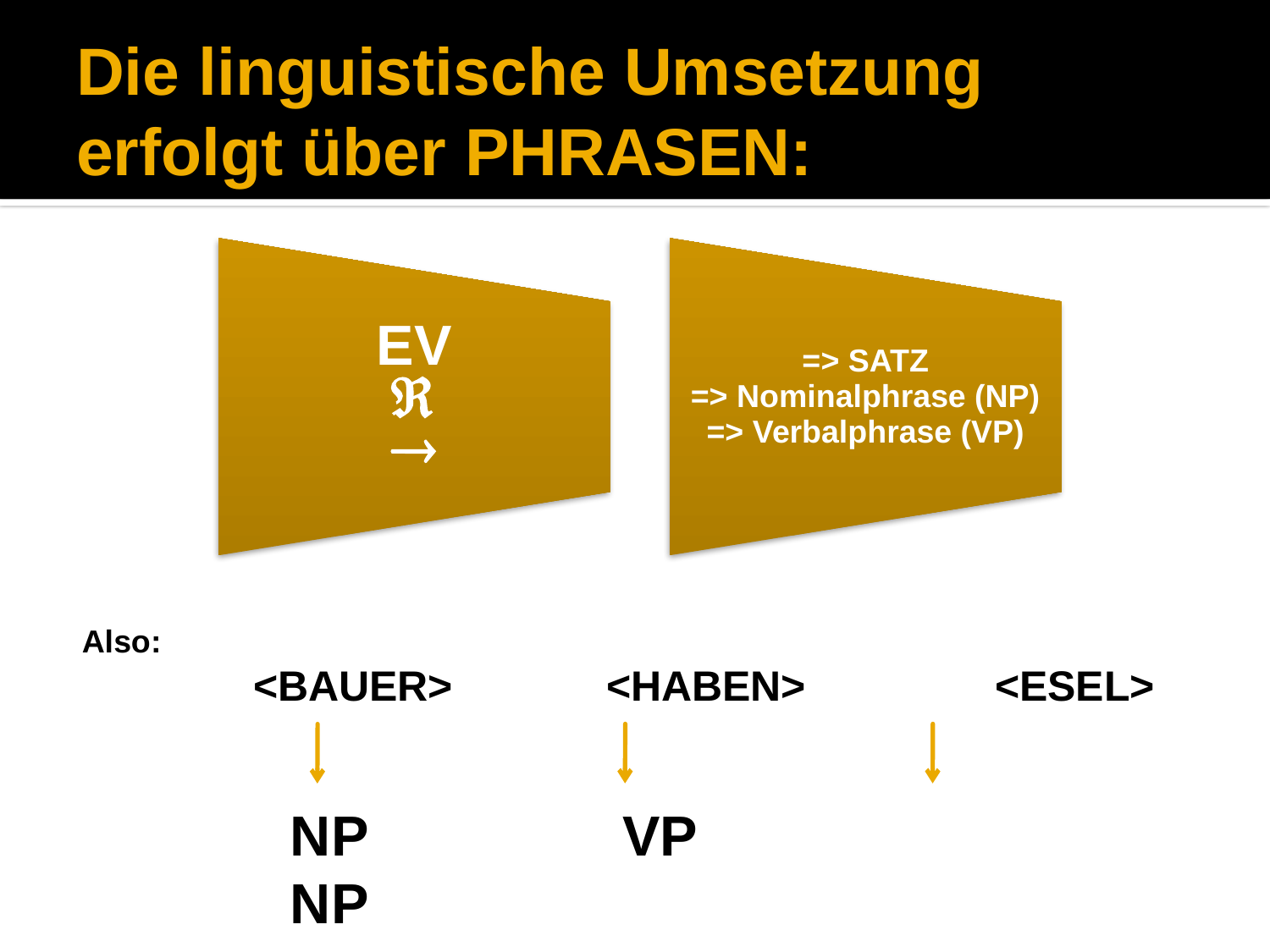

# Die linguistische Umsetzung erfolgt über PHRASEN:
EV
ℜ
→
=> SATZ
=> Nominalphrase (NP)
=> Verbalphrase (VP)
Also:
	     <BAUER>             <HABEN>                <ESEL>
NP		     VP		         NP